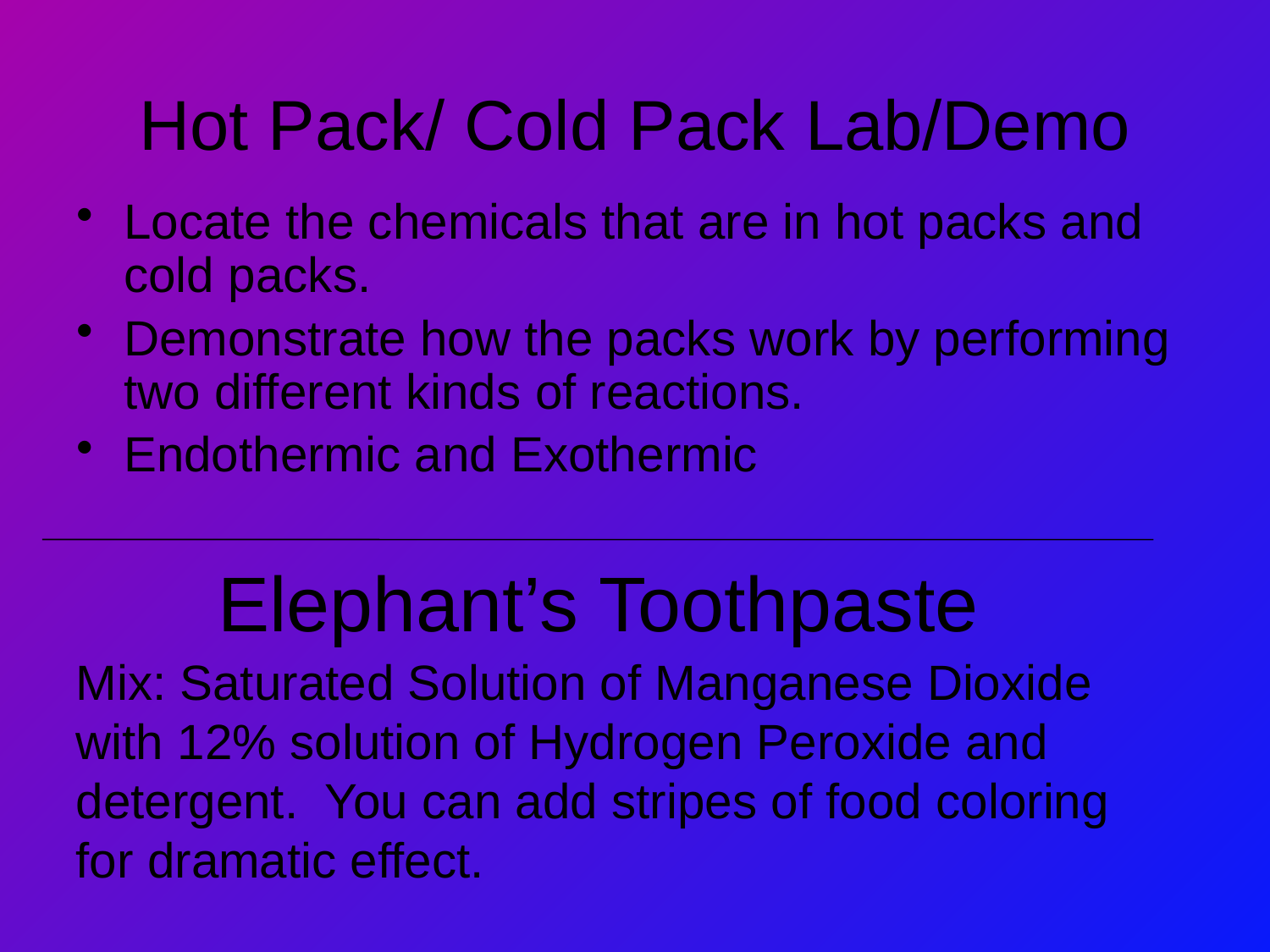

# Hot Pack/ Cold Pack Lab/Demo
Locate the chemicals that are in hot packs and cold packs.
Demonstrate how the packs work by performing two different kinds of reactions.
Endothermic and Exothermic

Elephant’s Toothpaste

Mix: Saturated Solution of Manganese Dioxide with 12% solution of Hydrogen Peroxide and detergent.  You can add stripes of food coloring for dramatic effect.